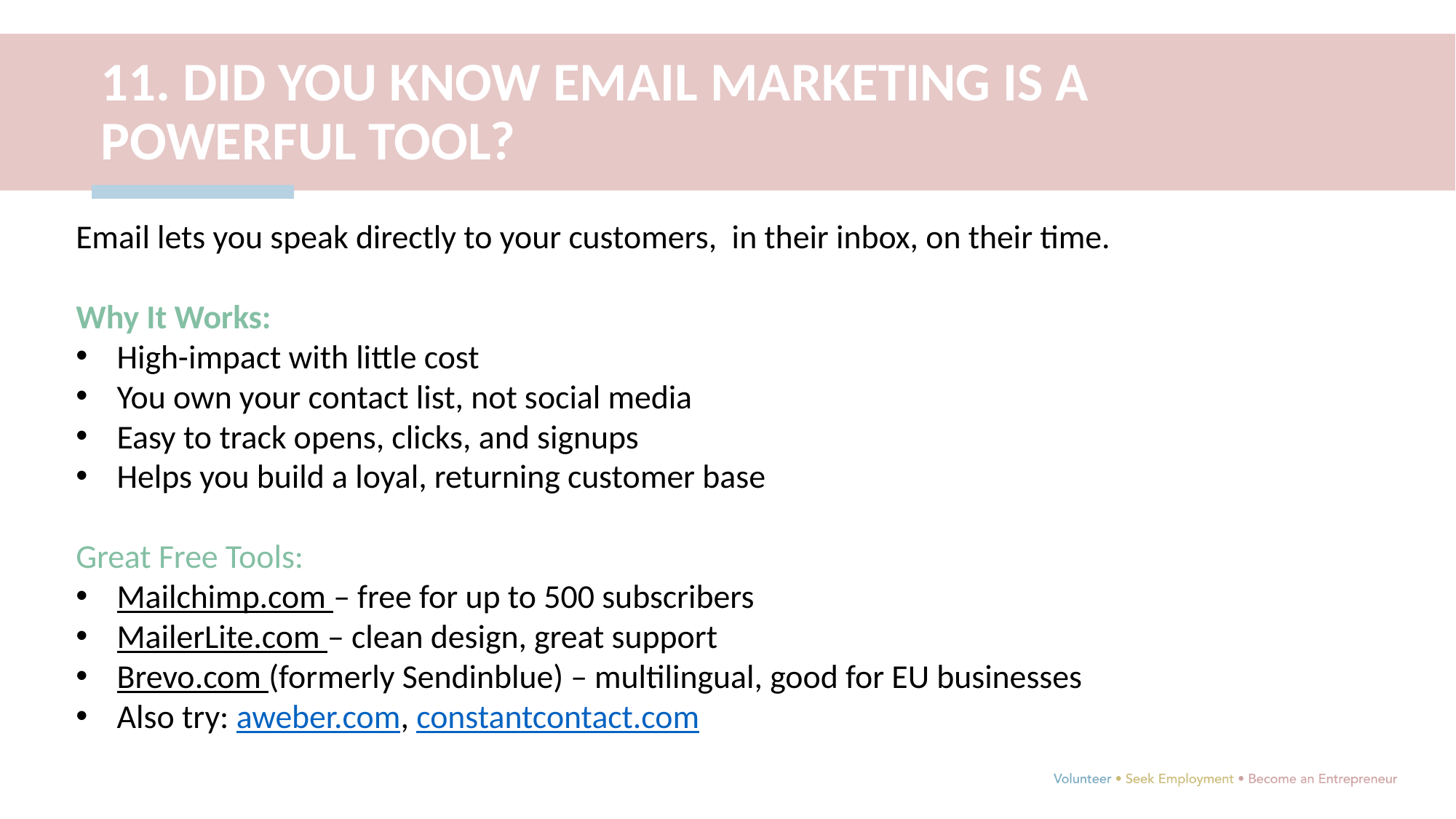

11. DID YOU KNOW EMAIL MARKETING IS A POWERFUL TOOL?
Email lets you speak directly to your customers,  in their inbox, on their time.

Why It Works:
High-impact with little cost
You own your contact list, not social media
Easy to track opens, clicks, and signups
Helps you build a loyal, returning customer base

Great Free Tools:
Mailchimp.com – free for up to 500 subscribers
MailerLite.com – clean design, great support
Brevo.com (formerly Sendinblue) – multilingual, good for EU businesses
Also try: aweber.com, constantcontact.com